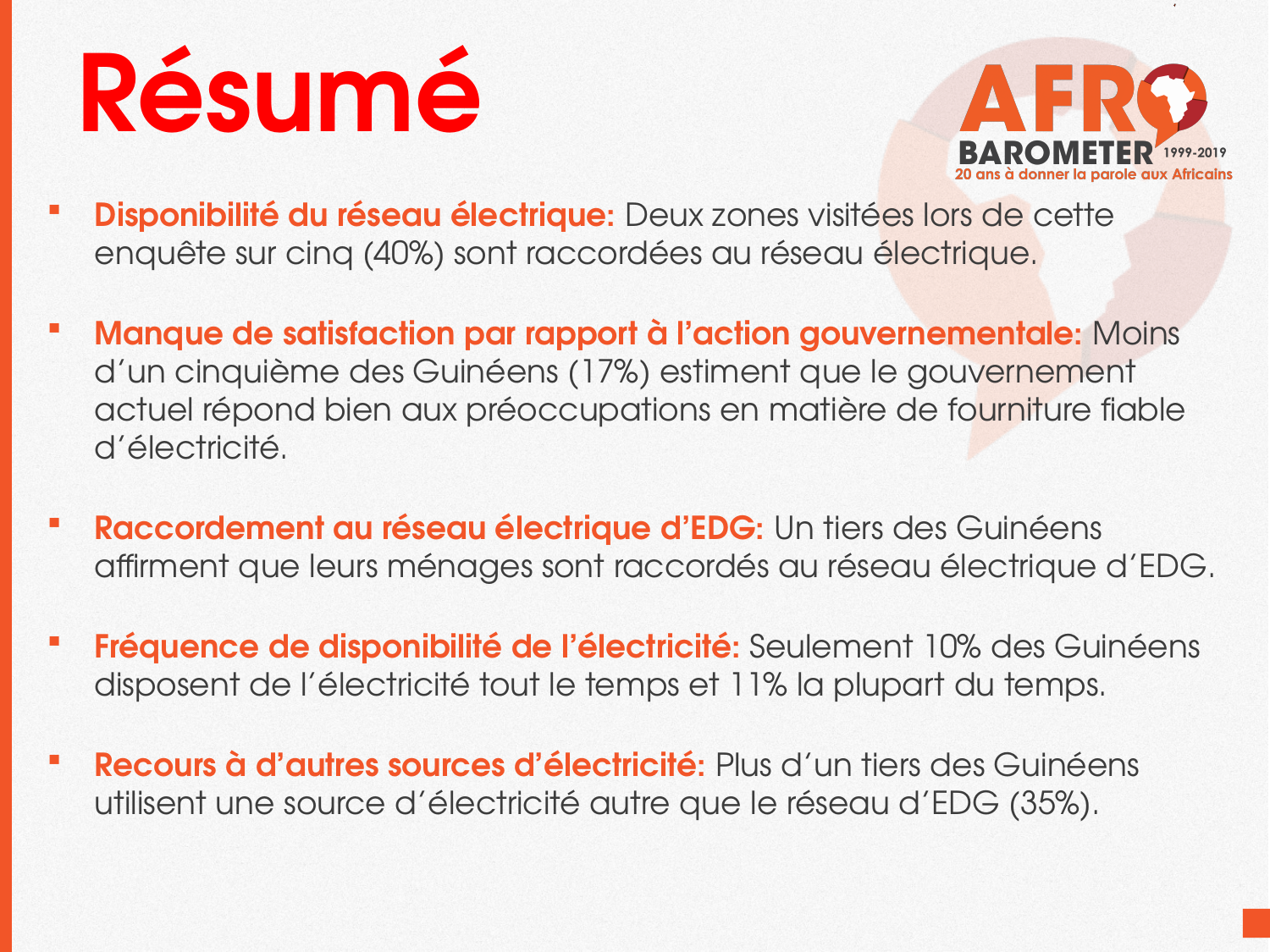

# Résumé
Disponibilité du réseau électrique: Deux zones visitées lors de cette enquête sur cinq (40%) sont raccordées au réseau électrique.
Manque de satisfaction par rapport à l’action gouvernementale: Moins d’un cinquième des Guinéens (17%) estiment que le gouvernement actuel répond bien aux préoccupations en matière de fourniture fiable d’électricité.
Raccordement au réseau électrique d’EDG: Un tiers des Guinéens affirment que leurs ménages sont raccordés au réseau électrique d’EDG.
Fréquence de disponibilité de l’électricité: Seulement 10% des Guinéens disposent de l’électricité tout le temps et 11% la plupart du temps.
Recours à d’autres sources d’électricité: Plus d’un tiers des Guinéens utilisent une source d’électricité autre que le réseau d’EDG (35%).